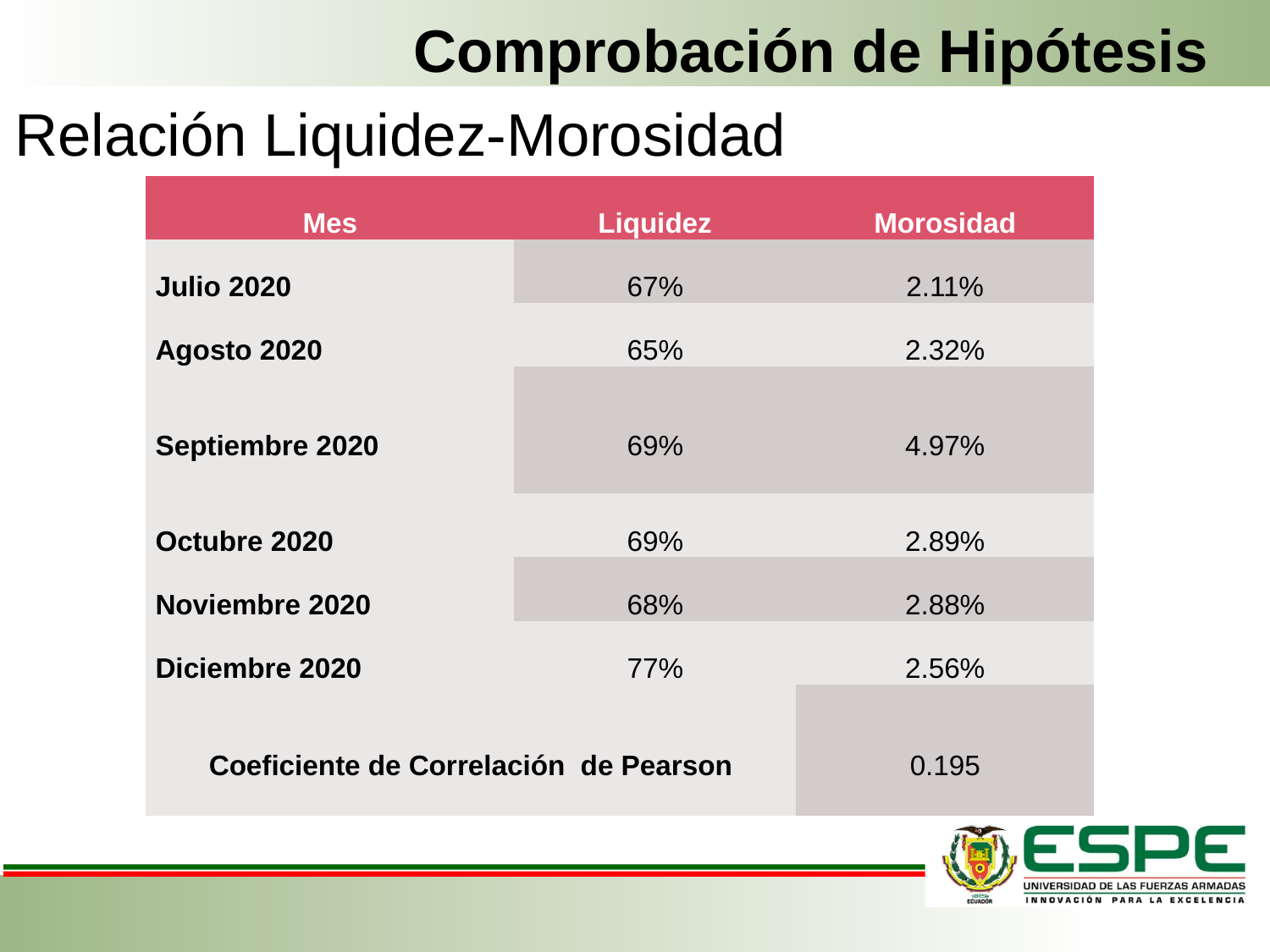

Comprobación de Hipótesis

Relación Liquidez-Morosidad

| Mes | Liquidez | Morosidad |
| --- | --- | --- |
| Julio 2020 | 67% | 2.11% |
| Agosto 2020 | 65% | 2.32% |
| Septiembre 2020 | 69% | 4.97% |
| Octubre 2020 | 69% | 2.89% |
| Noviembre 2020 | 68% | 2.88% |
| Diciembre 2020 | 77% | 2.56% |
| Coeficiente de Correlación de Pearson |  | 0.195 |